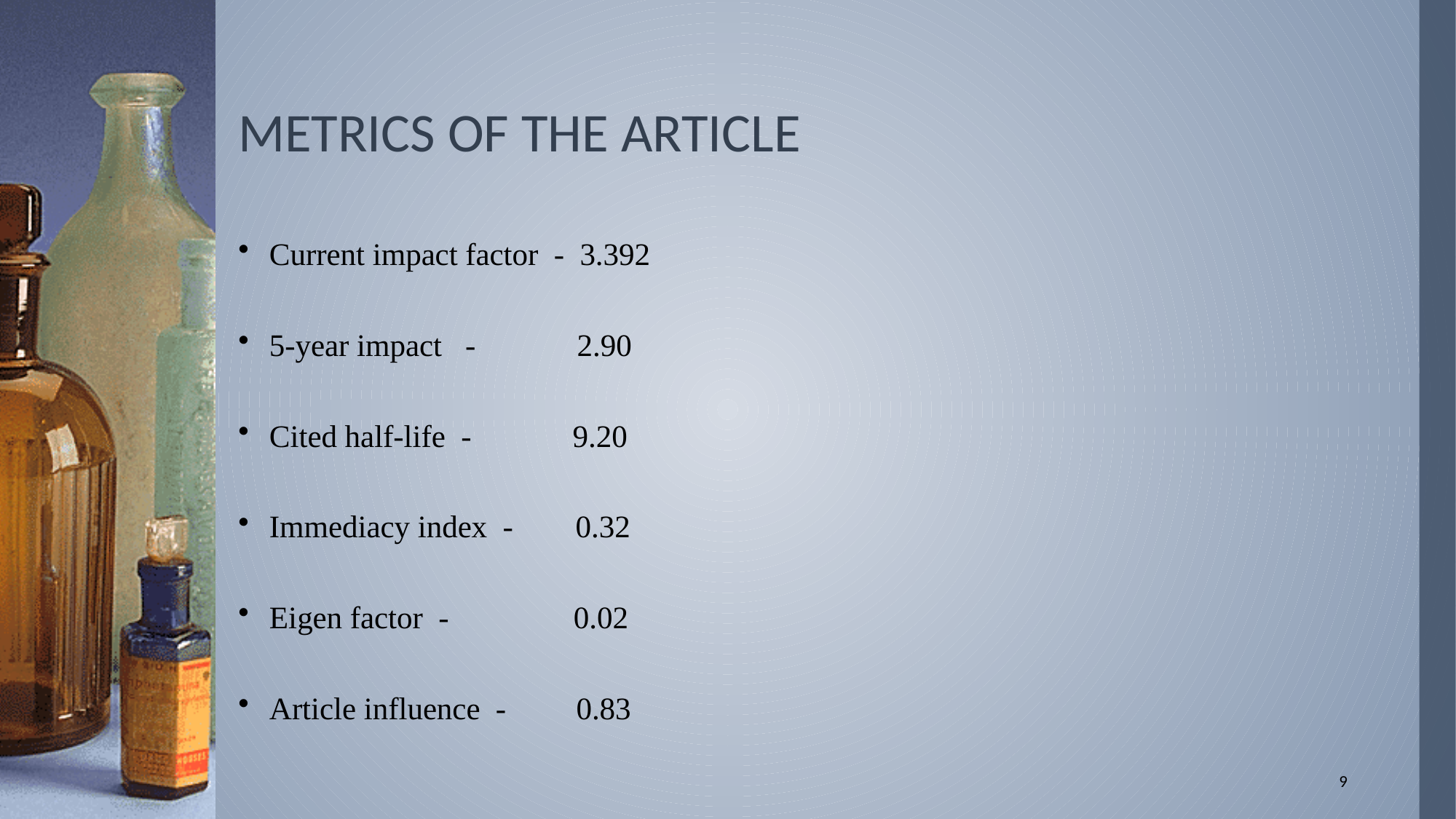

# METRICS OF THE ARTICLE
Current impact factor  -  3.392
5-year impact   -             2.90
Cited half-life  -             9.20
Immediacy index  -        0.32
Eigen factor  -                0.02
Article influence  -         0.83

9